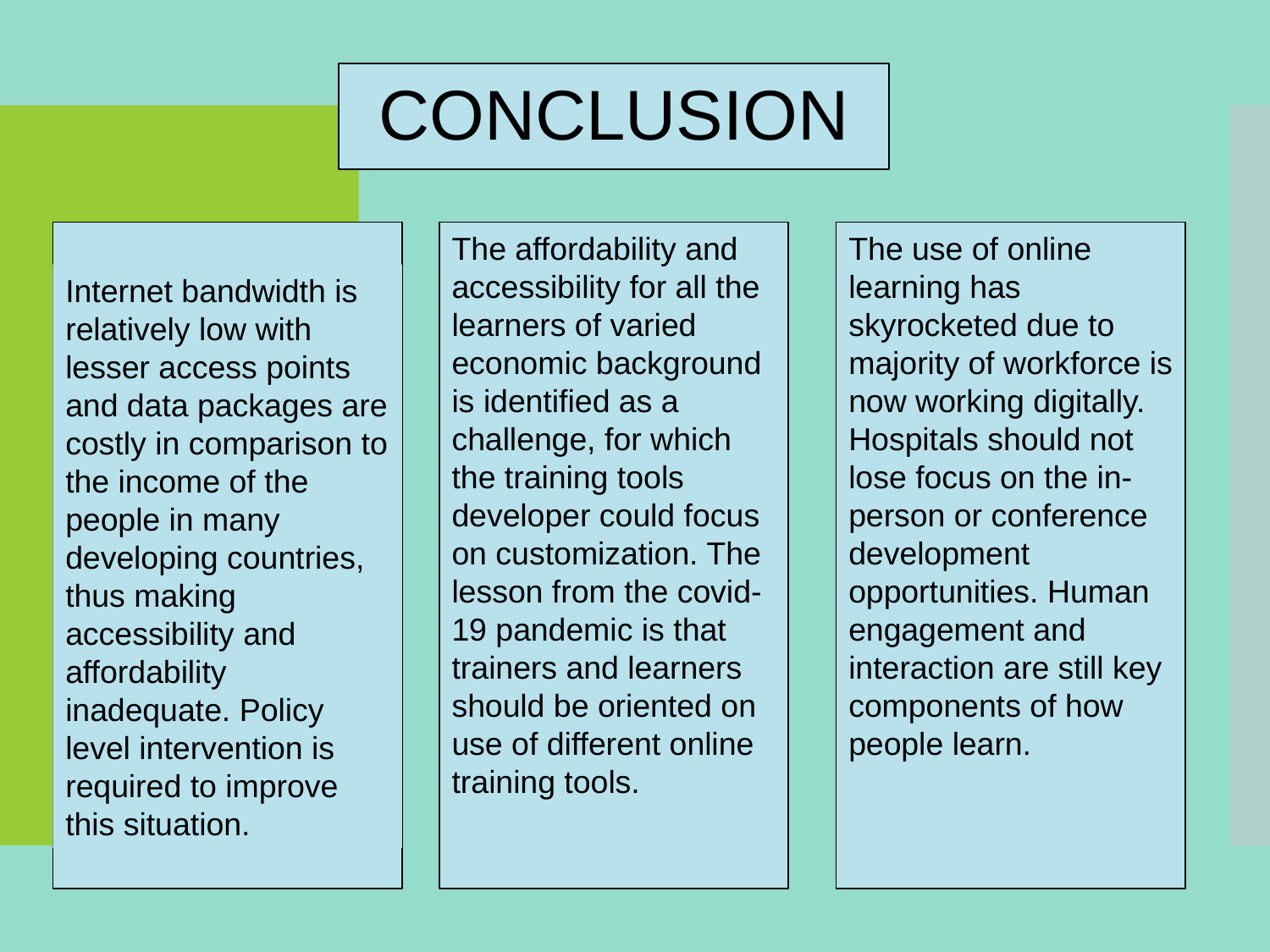

CONCLUSION

The affordability and accessibility for all the learners of varied economic background is identified as a challenge, for which the training tools developer could focus on customization. The lesson from the covid-19 pandemic is that trainers and learners should be oriented on use of different online training tools.

The use of online learning has skyrocketed due to majority of workforce is now working digitally. Hospitals should not lose focus on the in-person or conference development opportunities. Human engagement and interaction are still key components of how people learn.

Internet bandwidth is relatively low with lesser access points and data packages are costly in comparison to the income of the people in many developing countries, thus making accessibility and affordability inadequate. Policy level intervention is required to improve this situation.